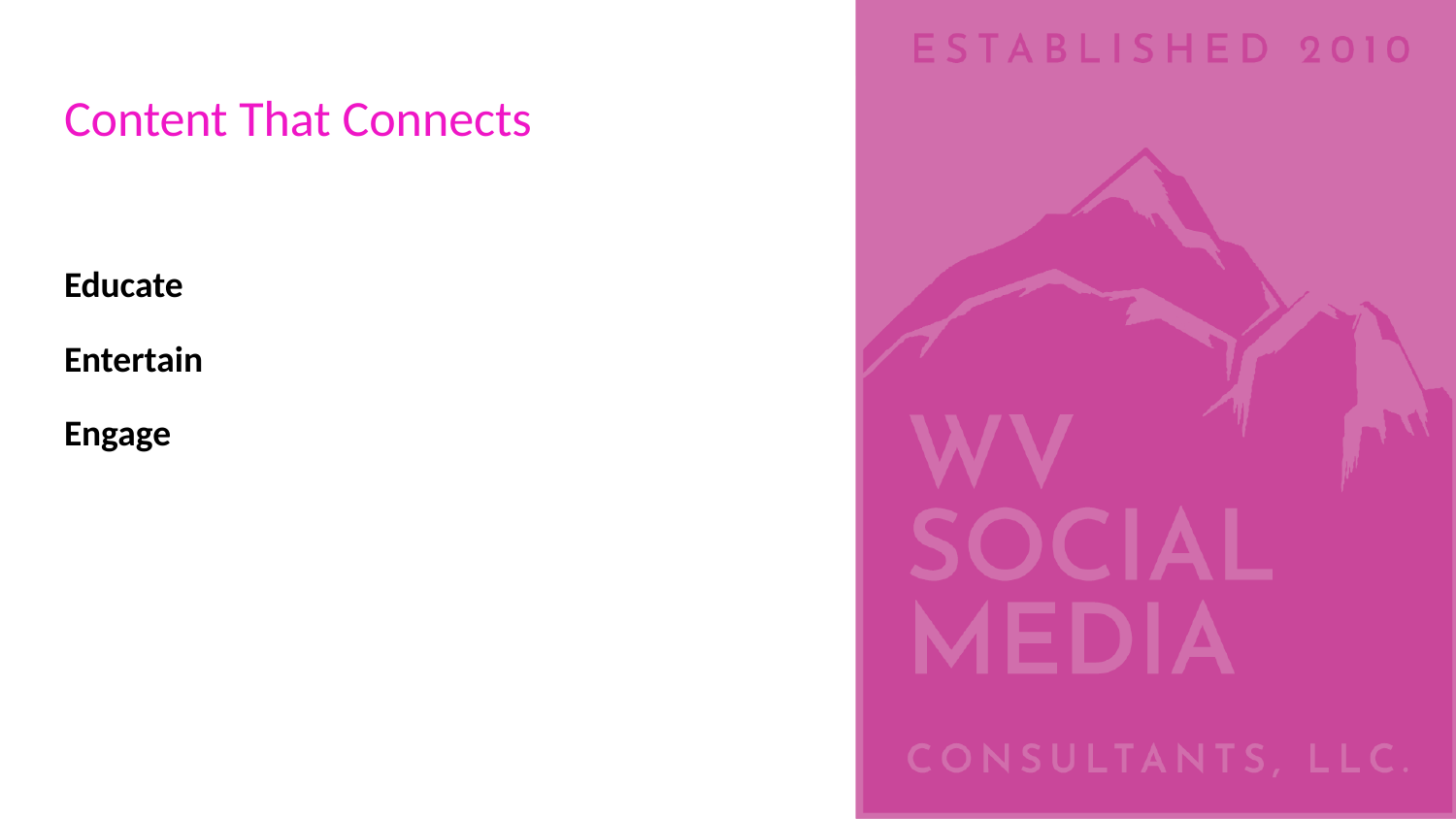

# Content That Connects
Educate
Entertain
Engage